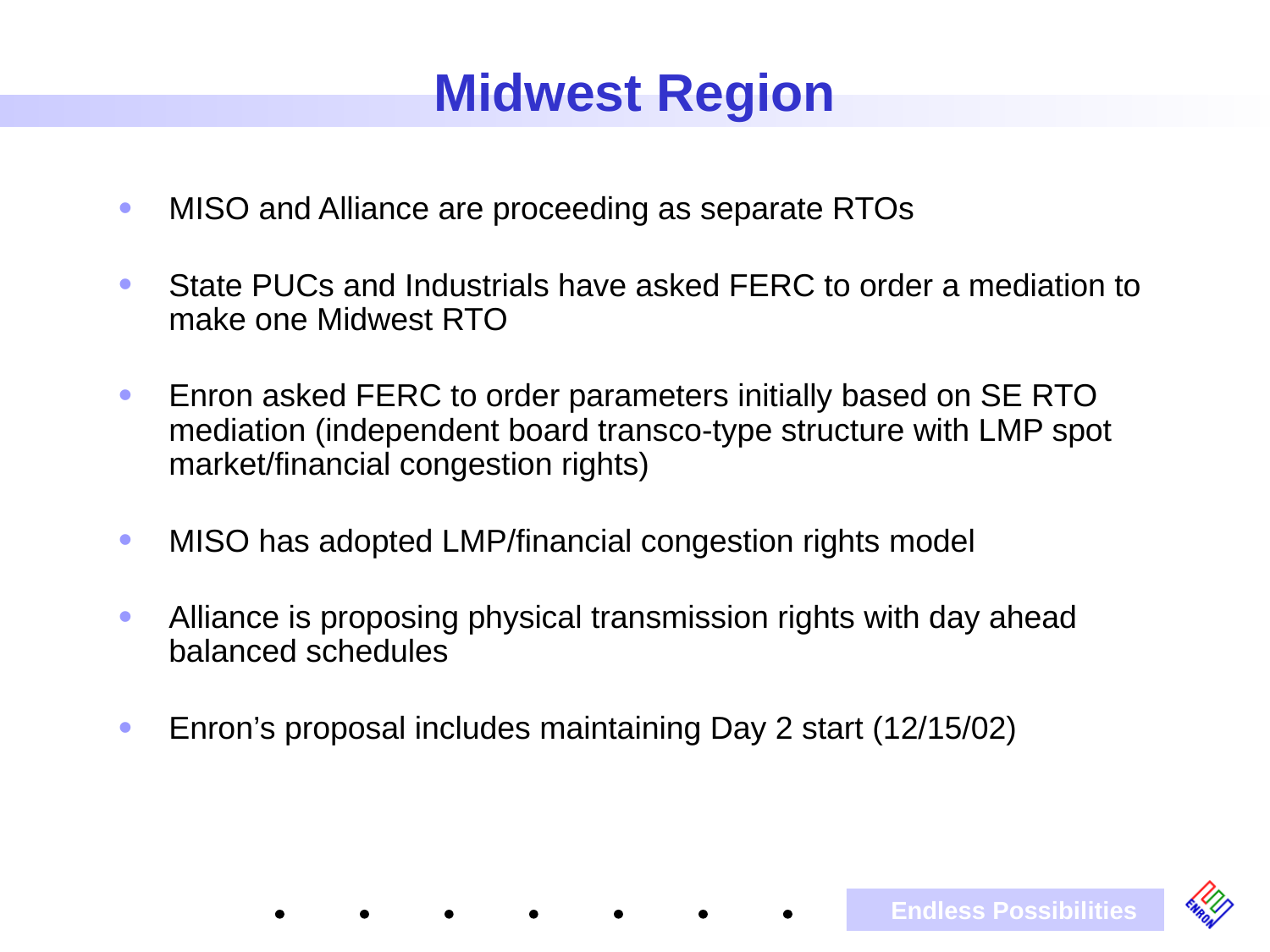

# Midwest Region
MISO and Alliance are proceeding as separate RTOs

State PUCs and Industrials have asked FERC to order a mediation to make one Midwest RTO

Enron asked FERC to order parameters initially based on SE RTO mediation (independent board transco-type structure with LMP spot market/financial congestion rights)

MISO has adopted LMP/financial congestion rights model

Alliance is proposing physical transmission rights with day ahead balanced schedules

Enron’s proposal includes maintaining Day 2 start (12/15/02)